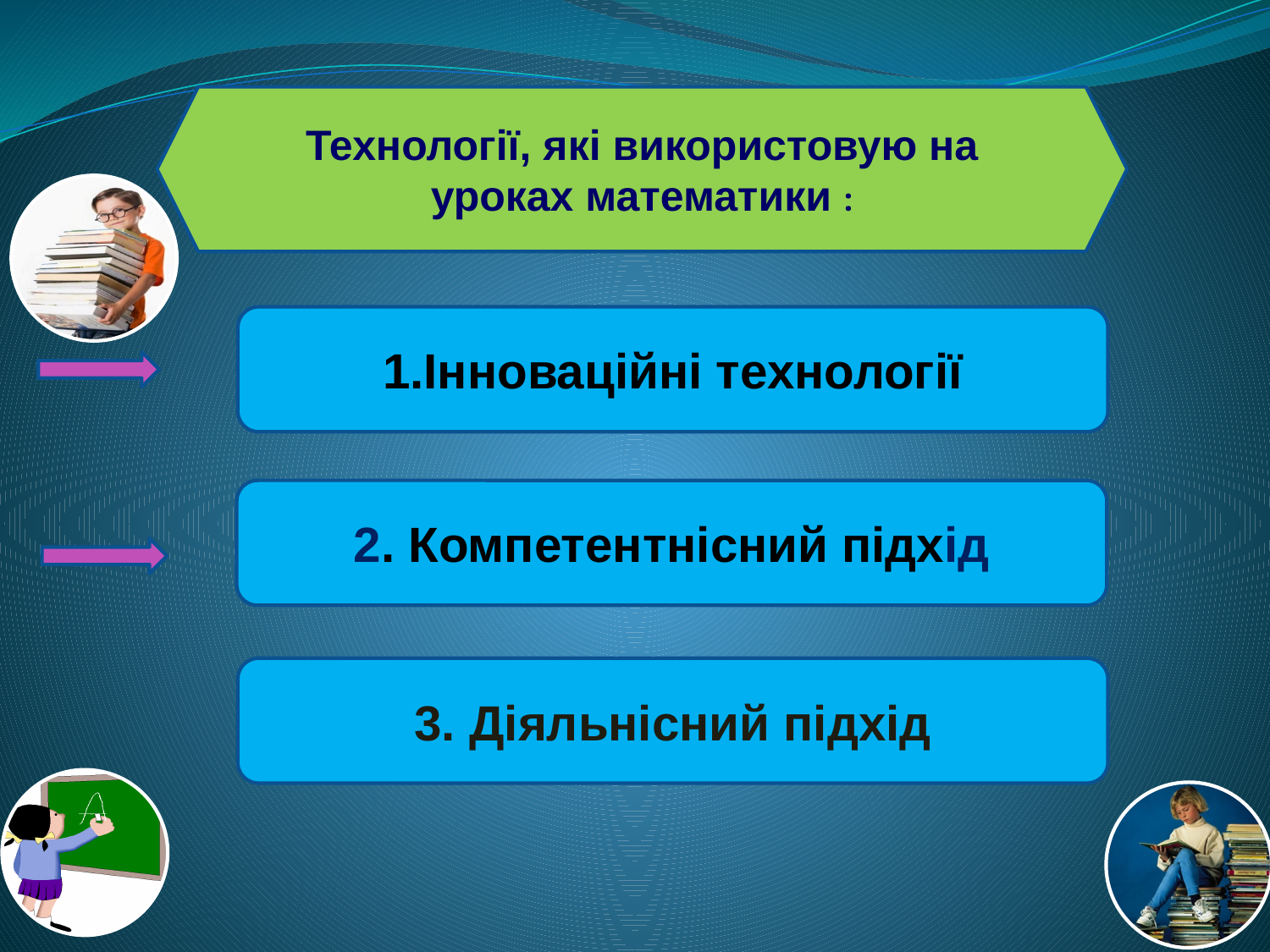

Технології, які використовую на уроках математики :

1.Інноваційні технології

2. Компетентнісний підхід

3. Діяльнісний підхід